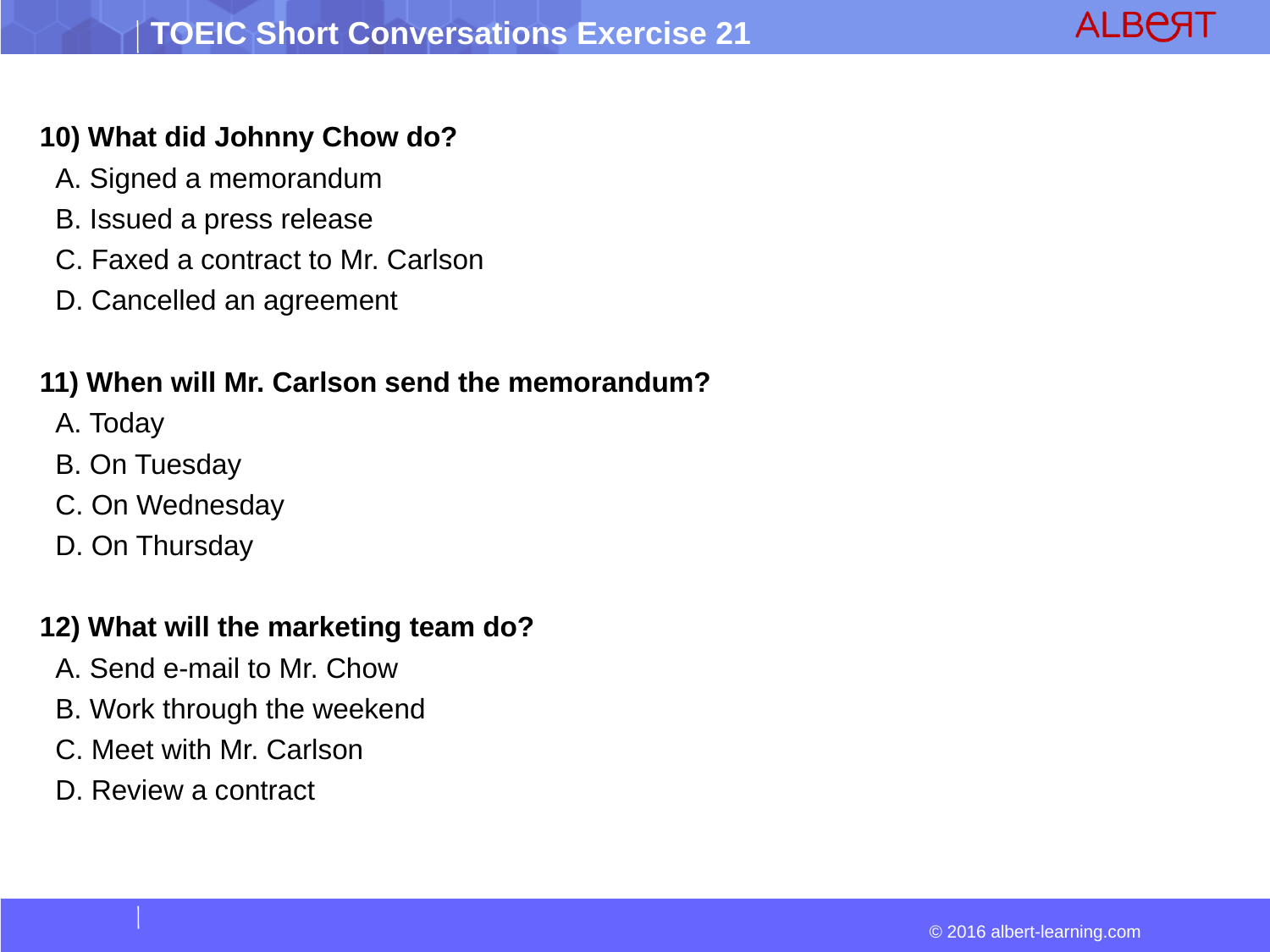

10) What did Johnny Chow do?
  A. Signed a memorandum
  B. Issued a press release
  C. Faxed a contract to Mr. Carlson
  D. Cancelled an agreement

11) When will Mr. Carlson send the memorandum?
  A. Today
  B. On Tuesday
  C. On Wednesday
  D. On Thursday

12) What will the marketing team do?
  A. Send e-mail to Mr. Chow
  B. Work through the weekend
  C. Meet with Mr. Carlson
  D. Review a contract